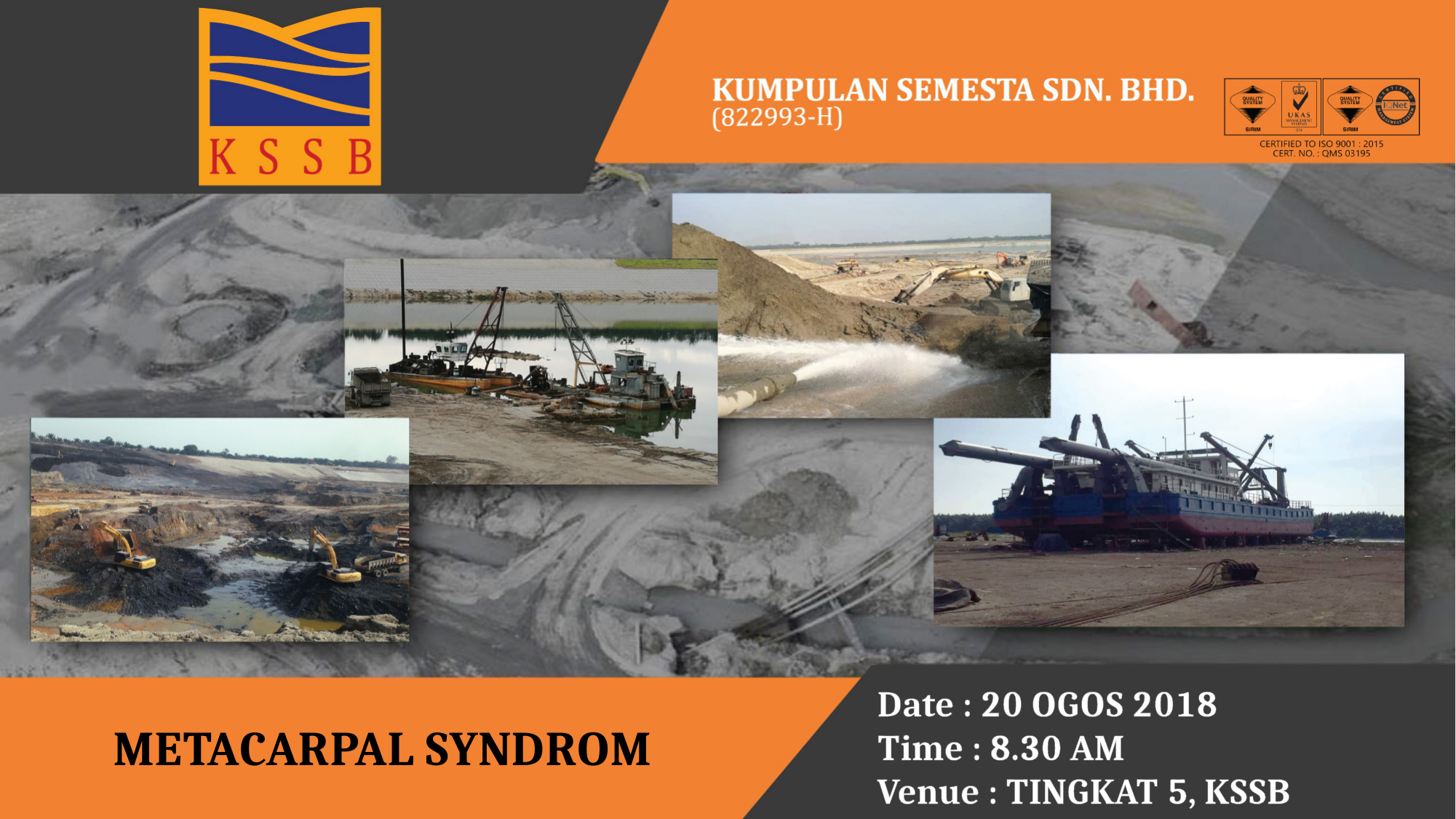

Date : 20 OGOS 2018
Time : 8.30 AM
Venue : TINGKAT 5, KSSB
METACARPAL SYNDROM